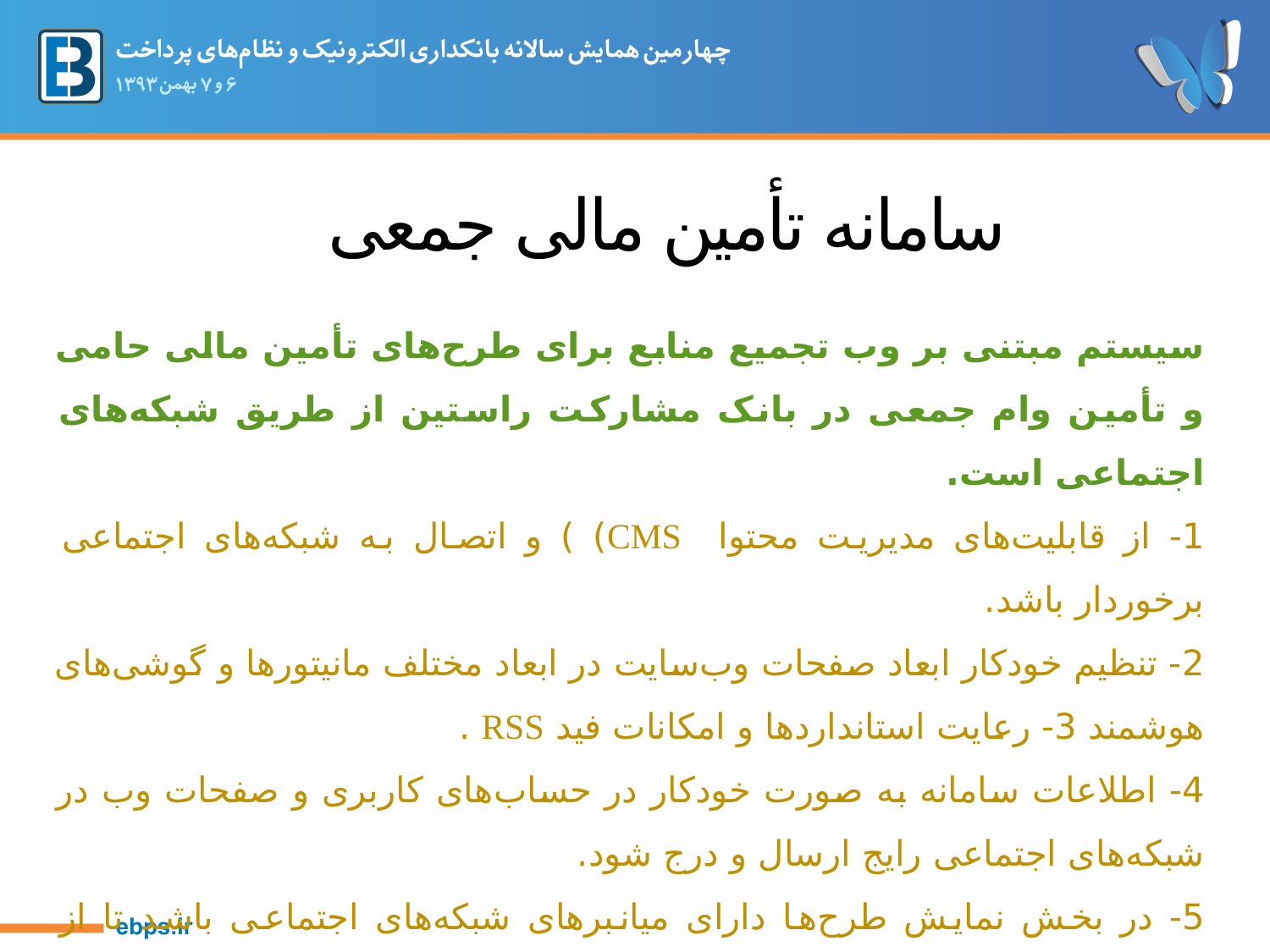

# سامانه تأمین مالی جمعی
سیستم مبتنی بر وب تجمیع منابع برای طرح‌های تأمین مالی حامی و تأمین وام جمعی در بانک مشارکت راستین از طریق شبکه‌های اجتماعی است.
1- از قابلیت‌های مدیریت محتوا  CMS) ) و اتصال به شبکه‌های اجتماعی برخوردار باشد.
2- تنظیم خودکار ابعاد صفحات وب‌سایت در ابعاد مختلف مانیتورها و گوشی‌های هوشمند 3- رعایت استانداردها و امکانات فید RSS .
4- اطلاعات سامانه به صورت خودکار در حساب‌های کاربری و صفحات وب در شبکه‌های اجتماعی رایج ارسال و درج شود.
5- در بخش نمایش طرح‌ها دارای میانبرهای شبکه‌های اجتماعی باشد تا از طریق آن کاربر بتواند اخبار طرح را در شبکه-های اجتماعی به اشتراک (Share)گذارد یا توصیه  (Recommend) کند یا بپسندد Like) ) یا دنبال Follow) ) کند.